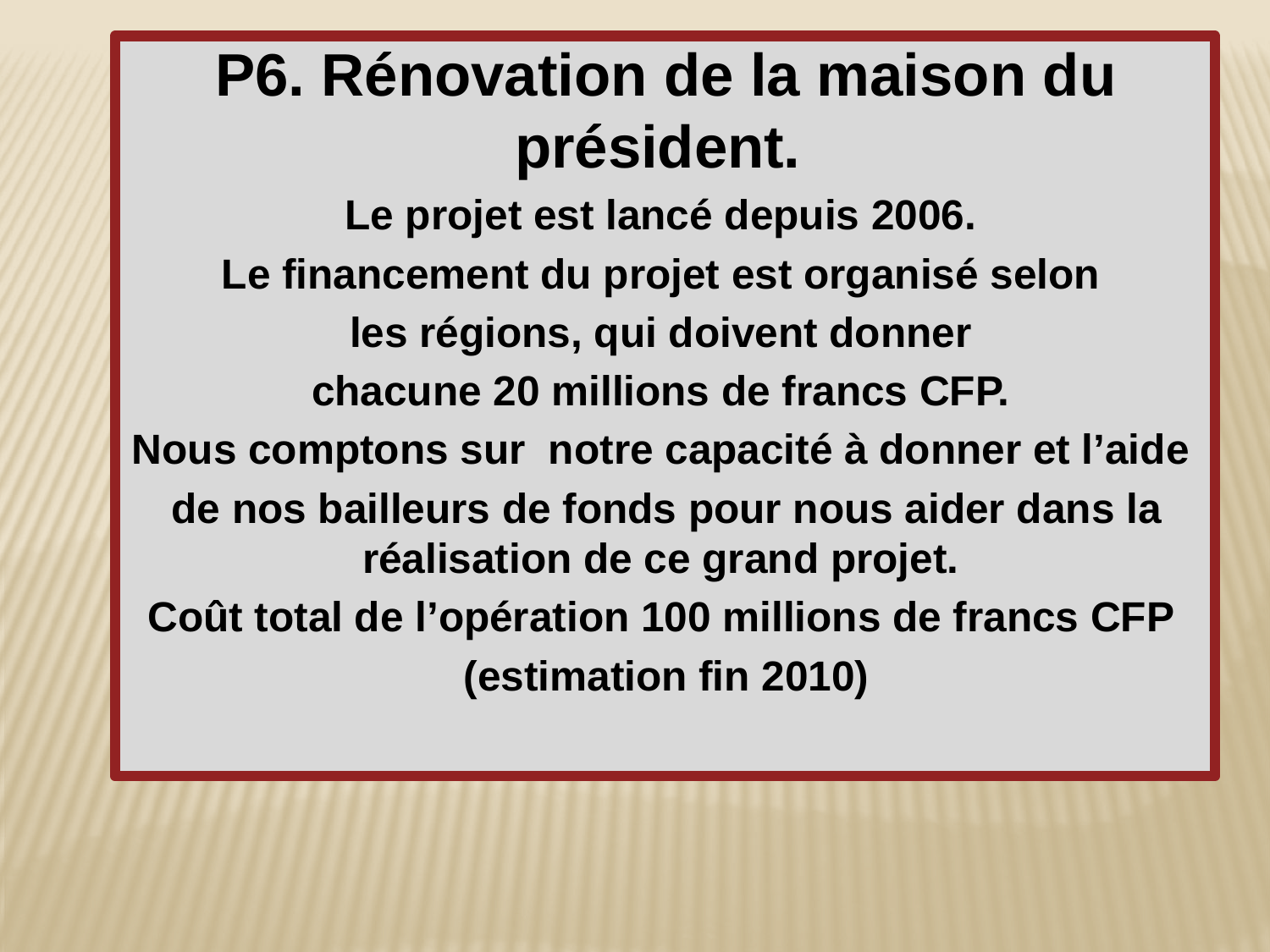

P6. Rénovation de la maison du président.
Le projet est lancé depuis 2006.
Le financement du projet est organisé selon
les régions, qui doivent donner
chacune 20 millions de francs CFP.
Nous comptons sur  notre capacité à donner et l’aide
de nos bailleurs de fonds pour nous aider dans la réalisation de ce grand projet.
Coût total de l’opération 100 millions de francs CFP
(estimation fin 2010)